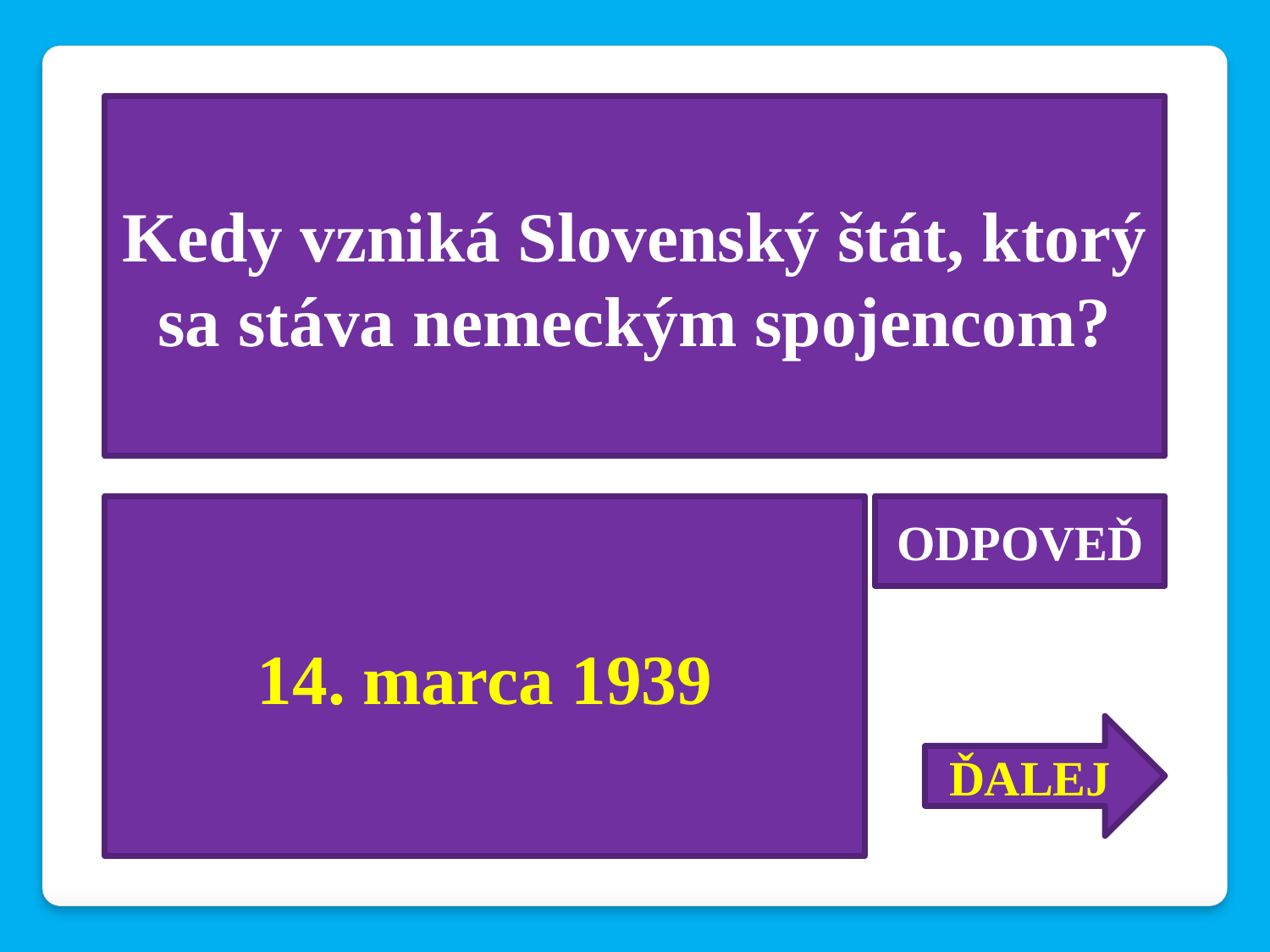

Kedy vzniká Slovenský štát, ktorý sa stáva nemeckým spojencom?
14. marca 1939
ODPOVEĎ
ĎALEJ